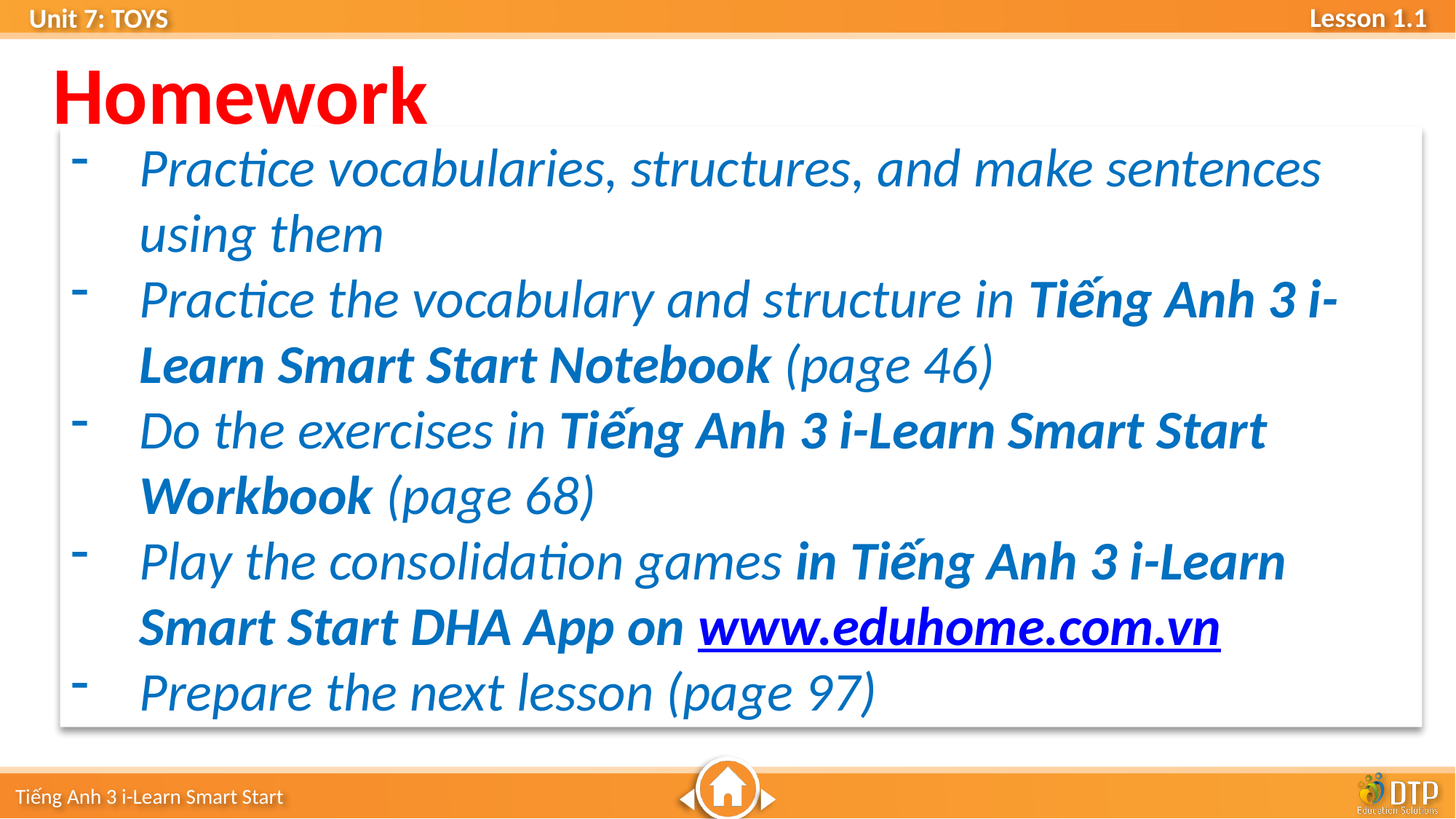

Homework
Practice vocabularies, structures, and make sentences using them
Practice the vocabulary and structure in Tiếng Anh 3 i-Learn Smart Start Notebook (page 46)
Do the exercises in Tiếng Anh 3 i-Learn Smart Start Workbook (page 68)
Play the consolidation games in Tiếng Anh 3 i-Learn Smart Start DHA App on www.eduhome.com.vn
Prepare the next lesson (page 97)